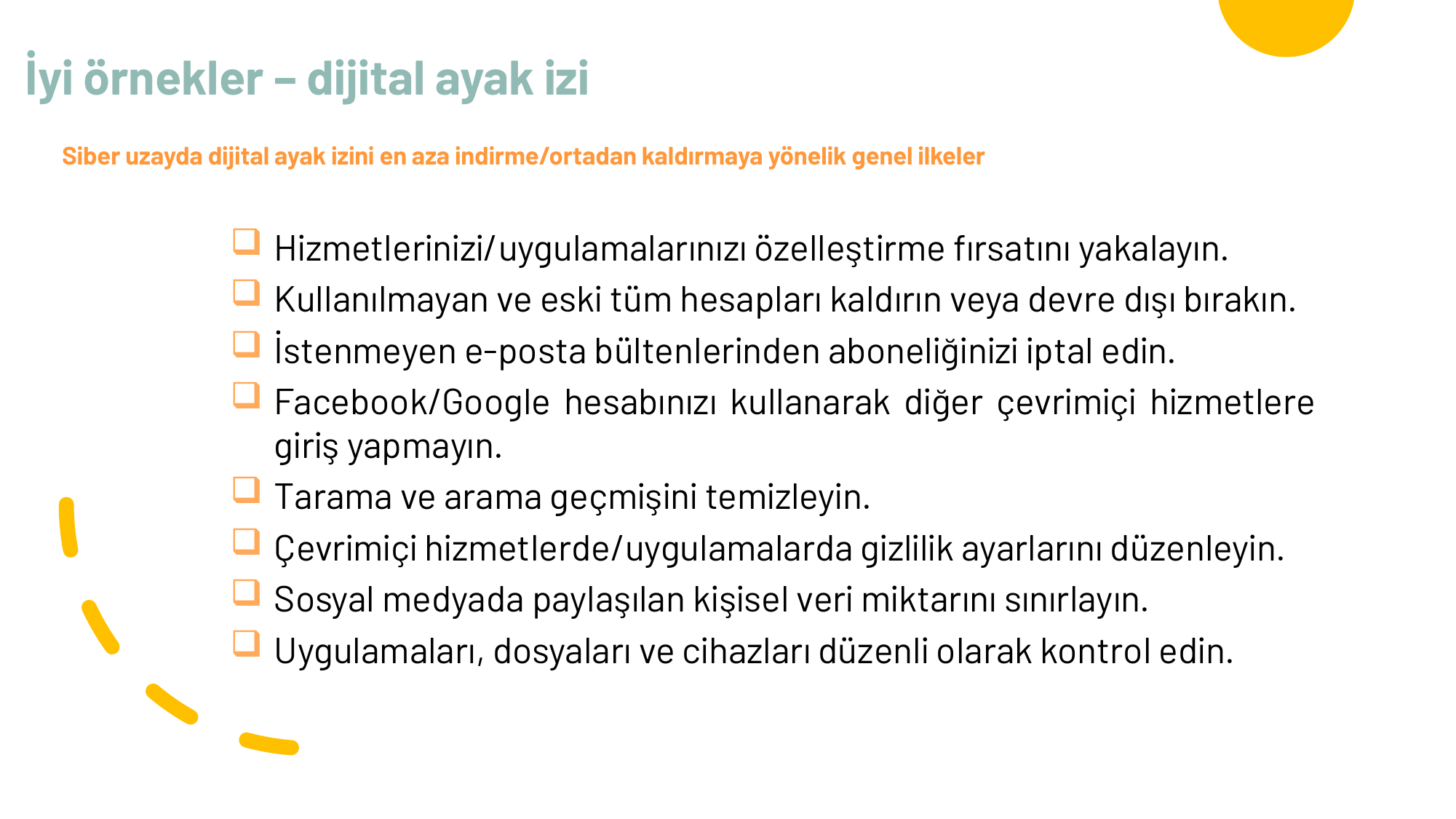

# İyi örnekler – dijital ayak izi
Siber uzayda dijital ayak izini en aza indirme/ortadan kaldırmaya yönelik genel ilkeler
Hizmetlerinizi/uygulamalarınızı özelleştirme fırsatını yakalayın.
Kullanılmayan ve eski tüm hesapları kaldırın veya devre dışı bırakın.
İstenmeyen e-posta bültenlerinden aboneliğinizi iptal edin.
Facebook/Google hesabınızı kullanarak diğer çevrimiçi hizmetlere giriş yapmayın.
Tarama ve arama geçmişini temizleyin.
Çevrimiçi hizmetlerde/uygulamalarda gizlilik ayarlarını düzenleyin.
Sosyal medyada paylaşılan kişisel veri miktarını sınırlayın.
Uygulamaları, dosyaları ve cihazları düzenli olarak kontrol edin.